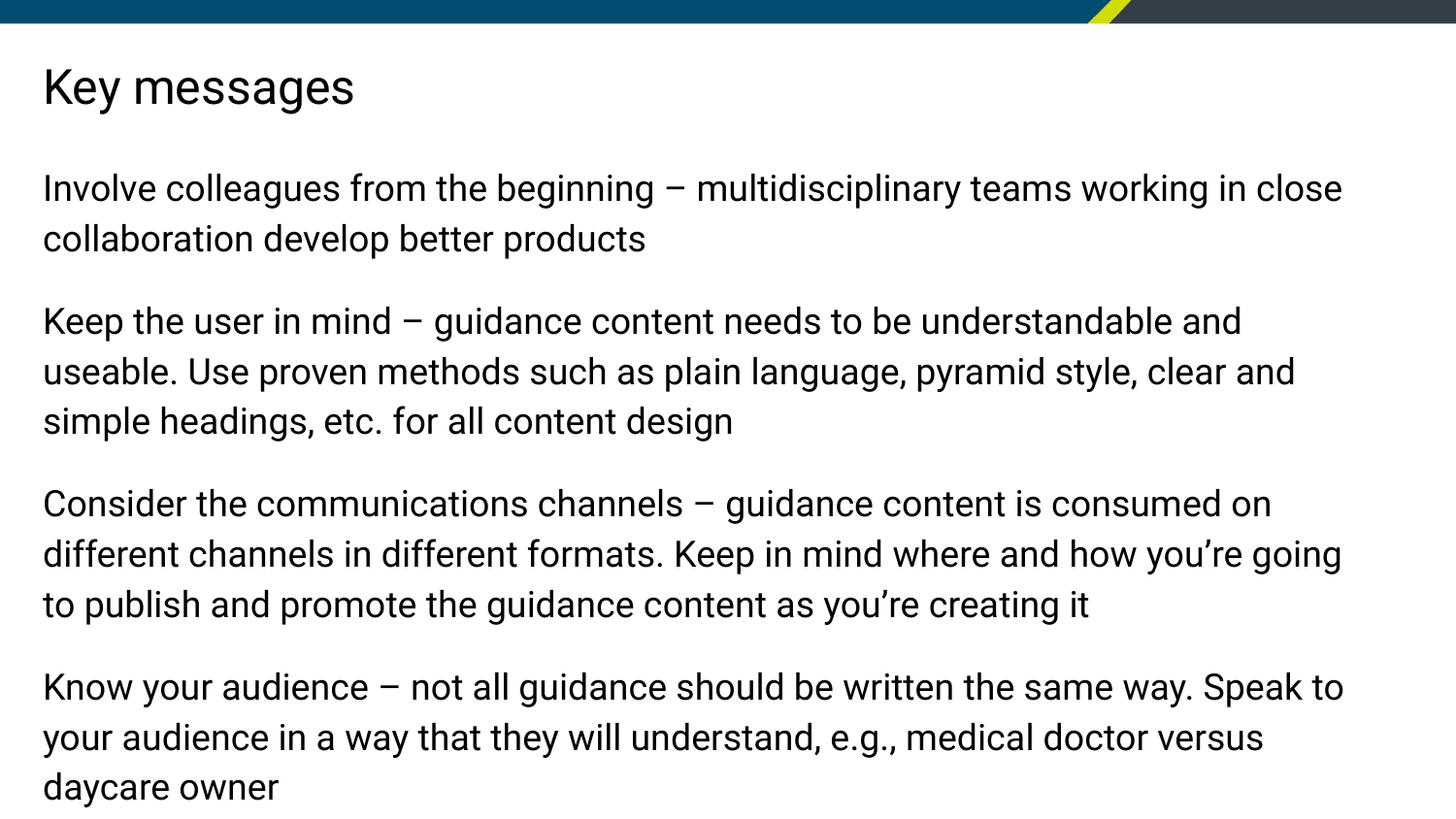

# Key messages
Involve colleagues from the beginning – multidisciplinary teams working in close collaboration develop better products
Keep the user in mind – guidance content needs to be understandable and useable. Use proven methods such as plain language, pyramid style, clear and simple headings, etc. for all content design
Consider the communications channels – guidance content is consumed on different channels in different formats. Keep in mind where and how you’re going to publish and promote the guidance content as you’re creating it
Know your audience – not all guidance should be written the same way. Speak to your audience in a way that they will understand, e.g., medical doctor versus daycare owner